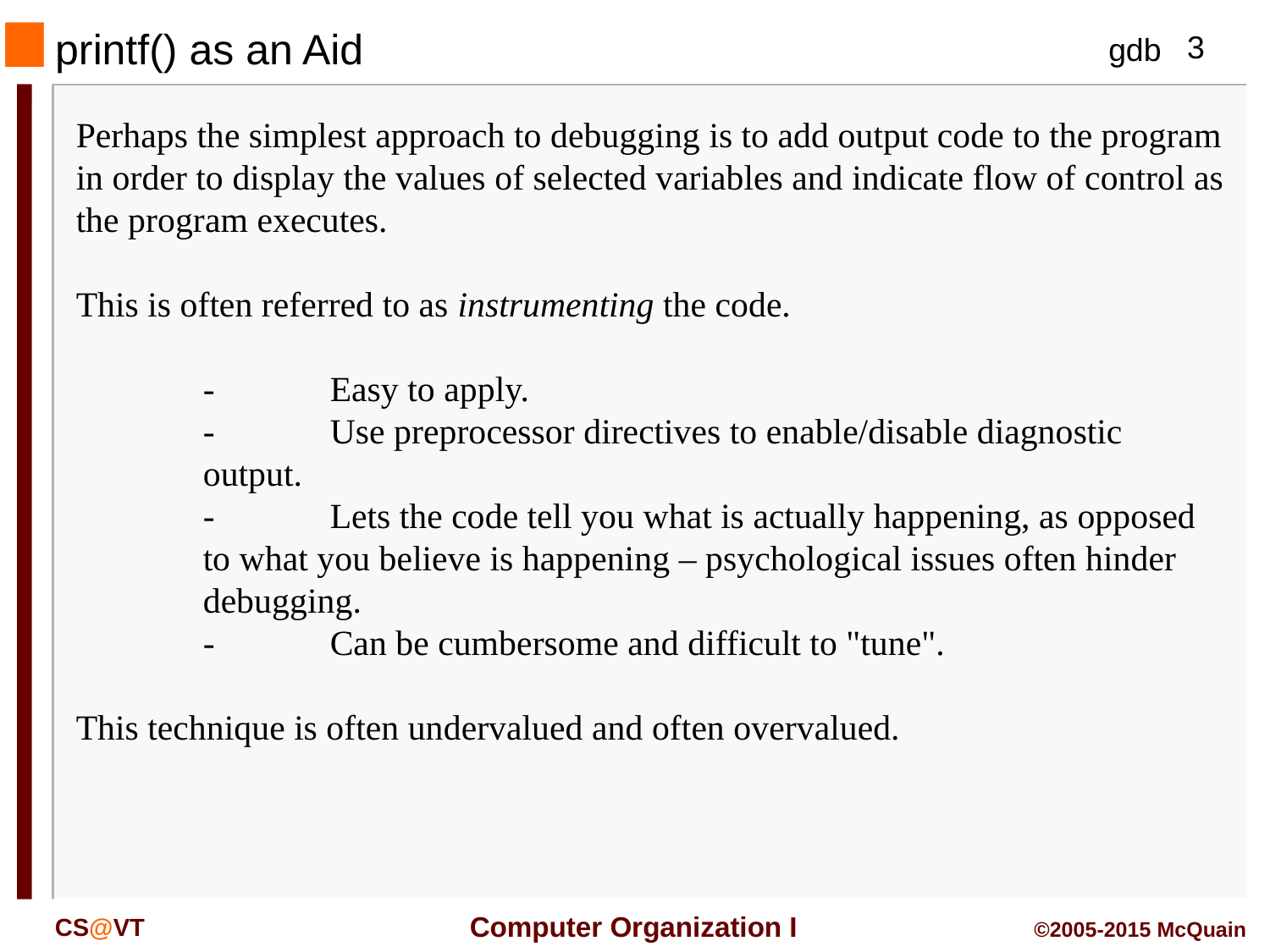

printf() as an Aid
Perhaps the simplest approach to debugging is to add output code to the program in order to display the values of selected variables and indicate flow of control as the program executes.

This is often referred to as instrumenting the code.

	-	Easy to apply.
	-	Use preprocessor directives to enable/disable diagnostic output.
	-	Lets the code tell you what is actually happening, as opposed to what you believe is happening – psychological issues often hinder debugging.
	-	Can be cumbersome and difficult to "tune".

This technique is often undervalued and often overvalued.